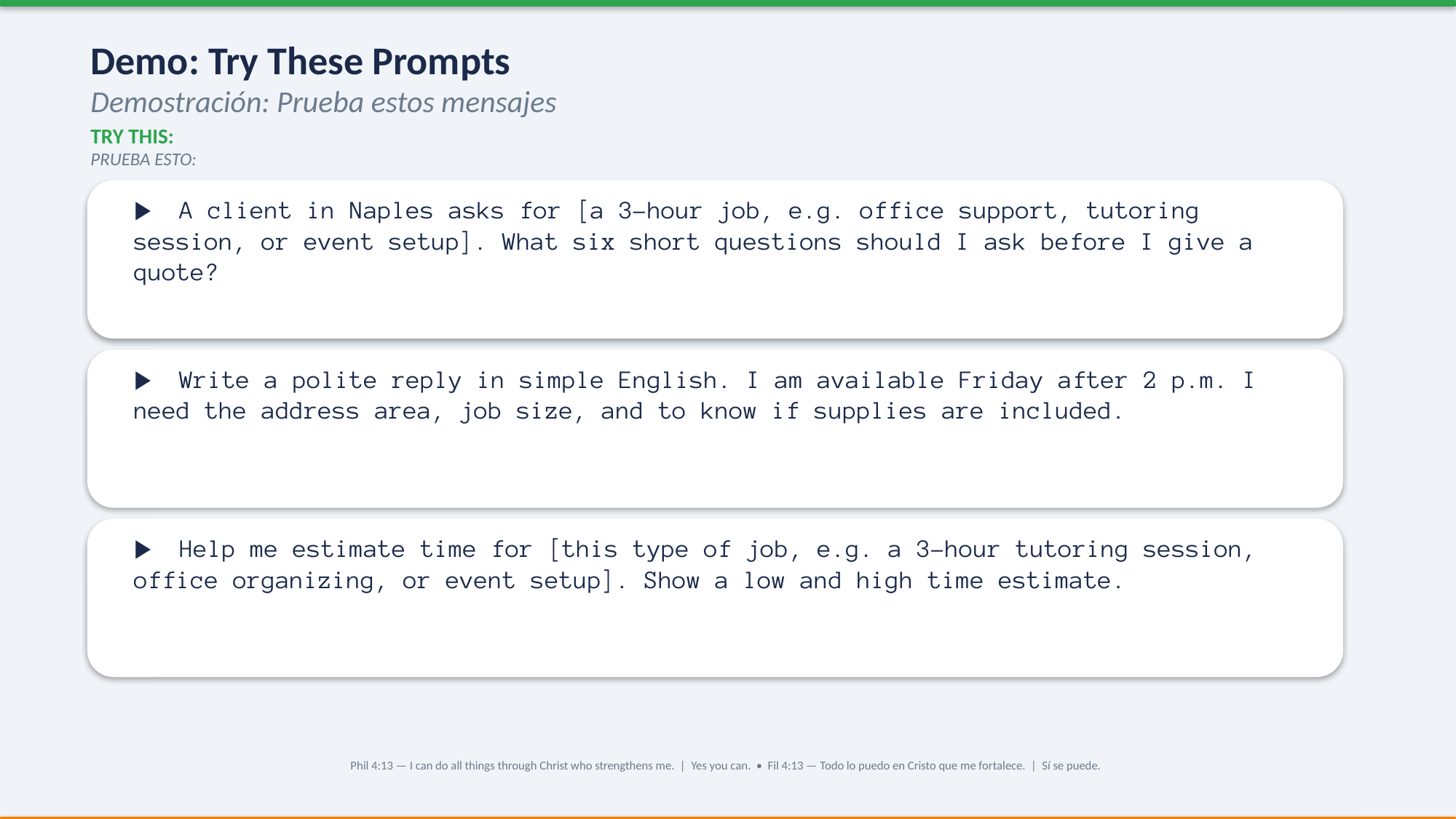

Demo: Try These Prompts
Demostración: Prueba estos mensajes
TRY THIS:
PRUEBA ESTO:

▶  A client in Naples asks for [a 3-hour job, e.g. office support, tutoring session, or event setup]. What six short questions should I ask before I give a quote?

▶  Write a polite reply in simple English. I am available Friday after 2 p.m. I need the address area, job size, and to know if supplies are included.

▶  Help me estimate time for [this type of job, e.g. a 3-hour tutoring session, office organizing, or event setup]. Show a low and high time estimate.
Phil 4:13 — I can do all things through Christ who strengthens me.  |  Yes you can.  •  Fil 4:13 — Todo lo puedo en Cristo que me fortalece.  |  Sí se puede.